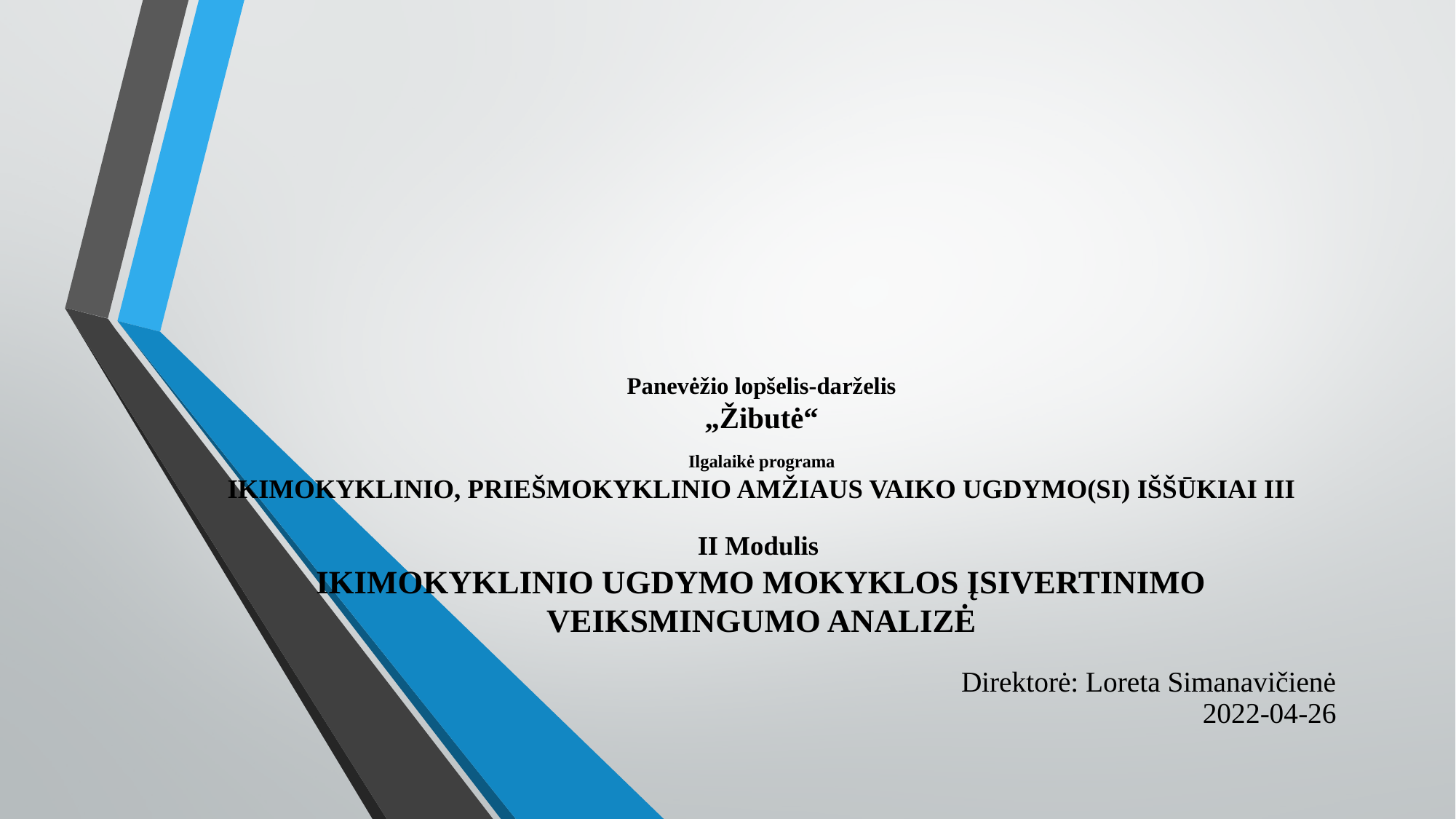

# Panevėžio lopšelis-darželis „Žibutė“ Ilgalaikė programa IKIMOKYKLINIO, PRIEŠMOKYKLINIO AMŽIAUS VAIKO UGDYMO(SI) IŠŠŪKIAI III II Modulis IKIMOKYKLINIO UGDYMO MOKYKLOS ĮSIVERTINIMO VEIKSMINGUMO ANALIZĖ

Direktorė: Loreta Simanavičienė
2022-04-26